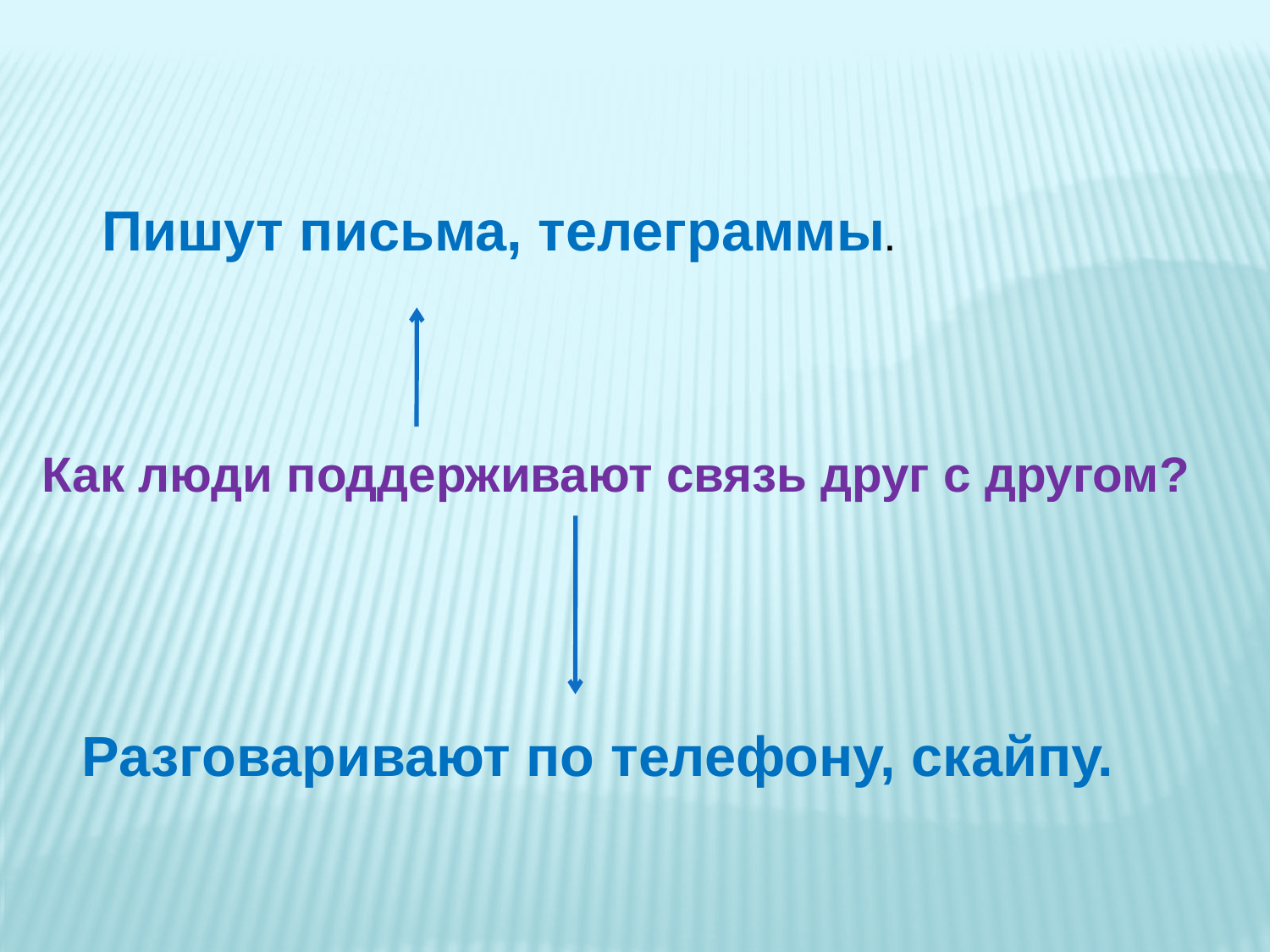

Пишут письма, телеграммы.
Как люди поддерживают связь друг с другом?
Разговаривают по телефону, скайпу.